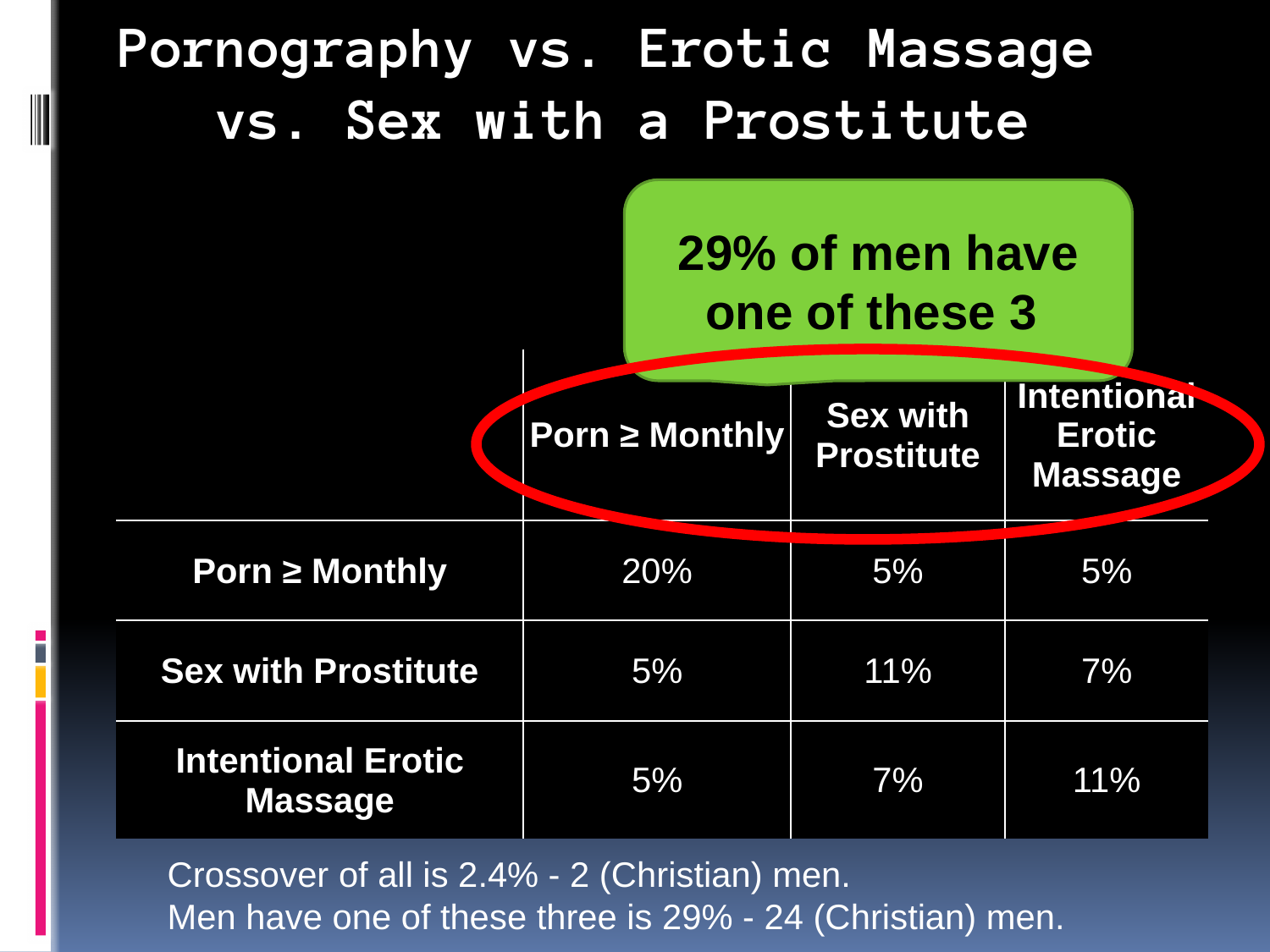

Pornography vs. Erotic Massage
vs. Sex with a Prostitute
29% of men have one of these 3
|  | Porn ≥ Monthly | Sex with Prostitute | Intentional Erotic Massage |
| --- | --- | --- | --- |
| Porn ≥ Monthly | 20% | 5% | 5% |
| Sex with Prostitute | 5% | 11% | 7% |
| Intentional Erotic Massage | 5% | 7% | 11% |

Crossover of all is 2.4% - 2 (Christian) men.
Men have one of these three is 29% - 24 (Christian) men.